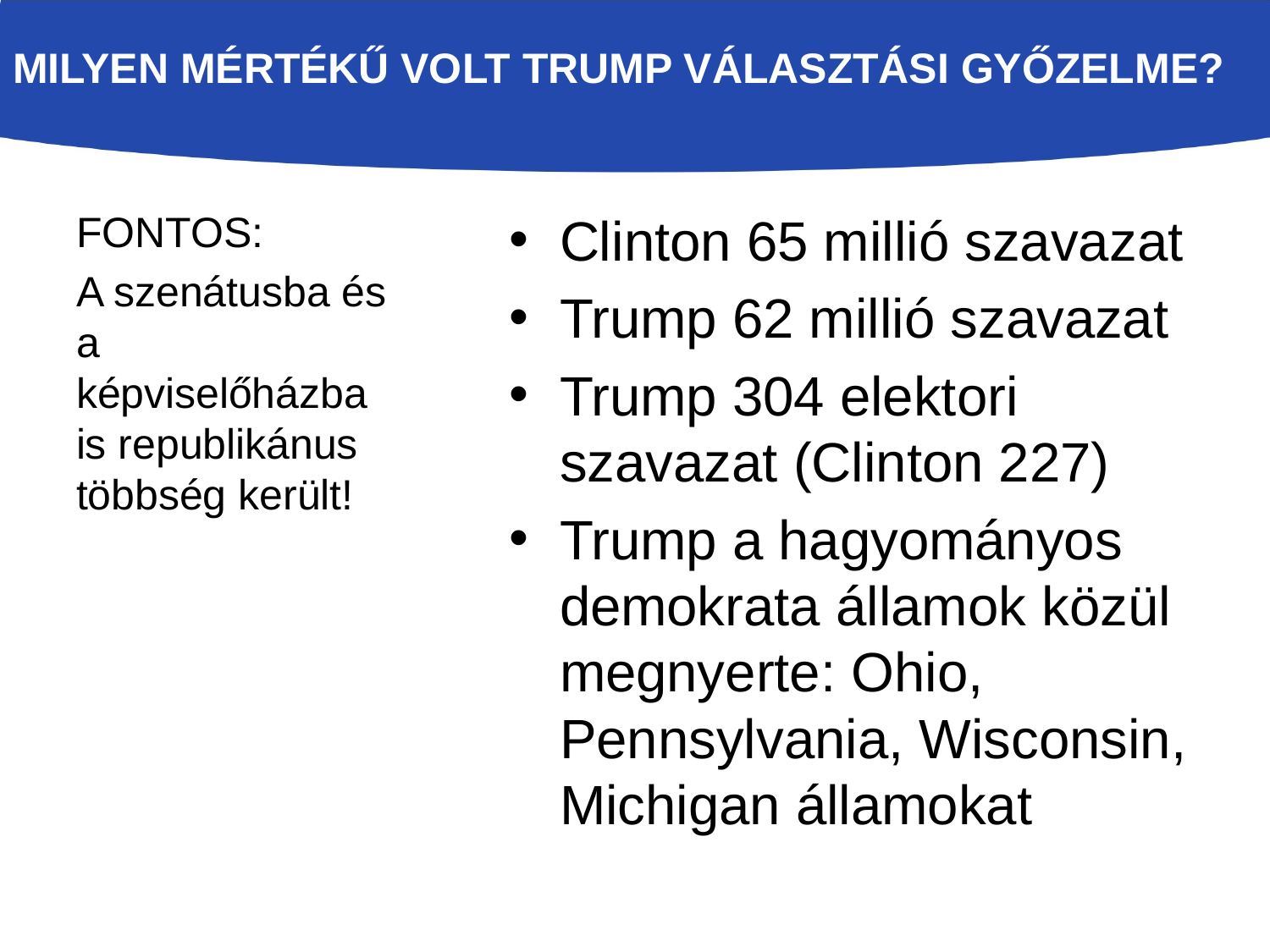

# Milyen mértékű volt Trump választási győzelme?
Clinton 65 millió szavazat
Trump 62 millió szavazat
Trump 304 elektori szavazat (Clinton 227)
Trump a hagyományos demokrata államok közül megnyerte: Ohio, Pennsylvania, Wisconsin, Michigan államokat

FONTOS:
A szenátusba és a képviselőházba is republikánus többség került!